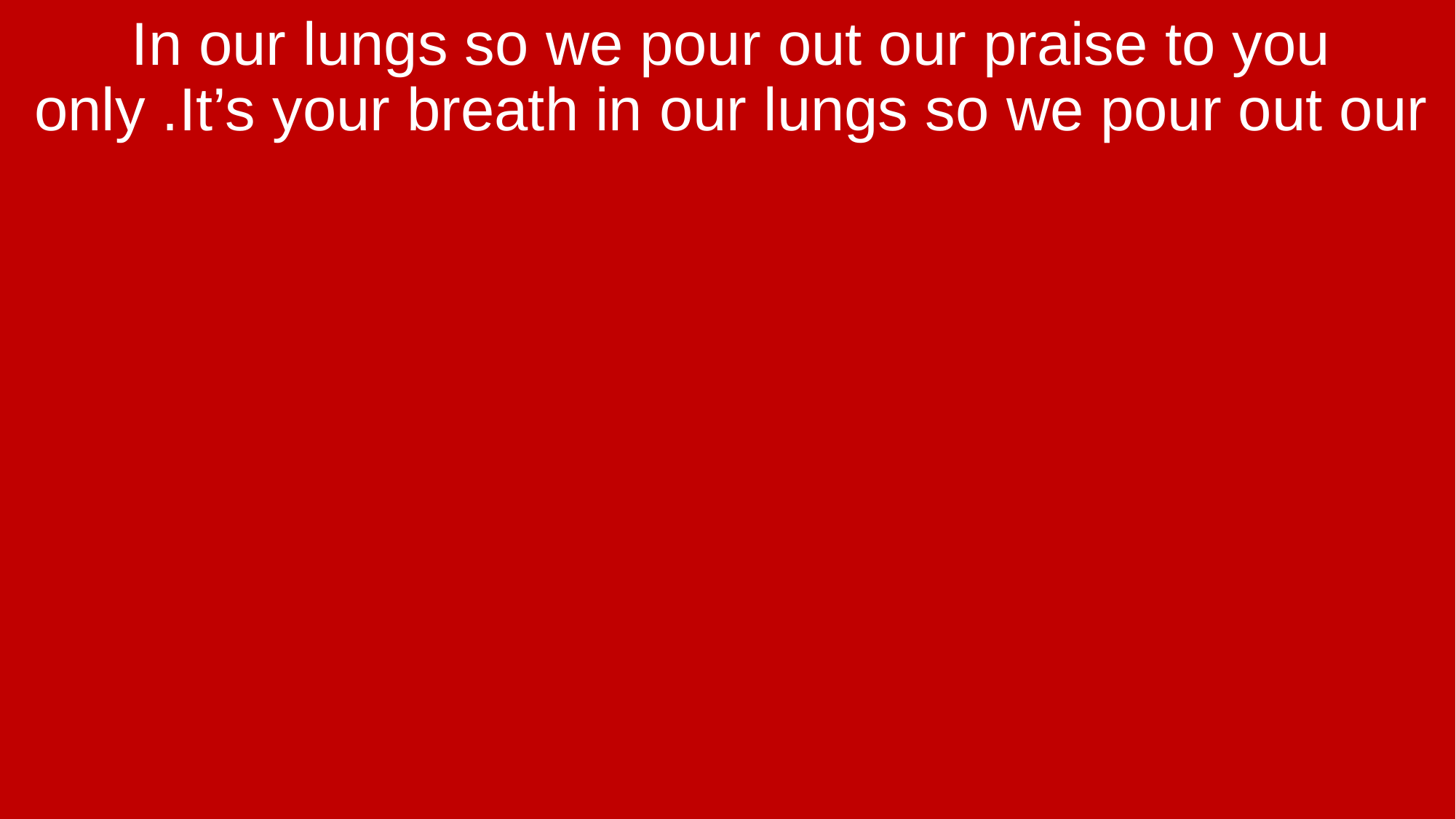

In our lungs so we pour out our praise to you only .It’s your breath in our lungs so we pour out our